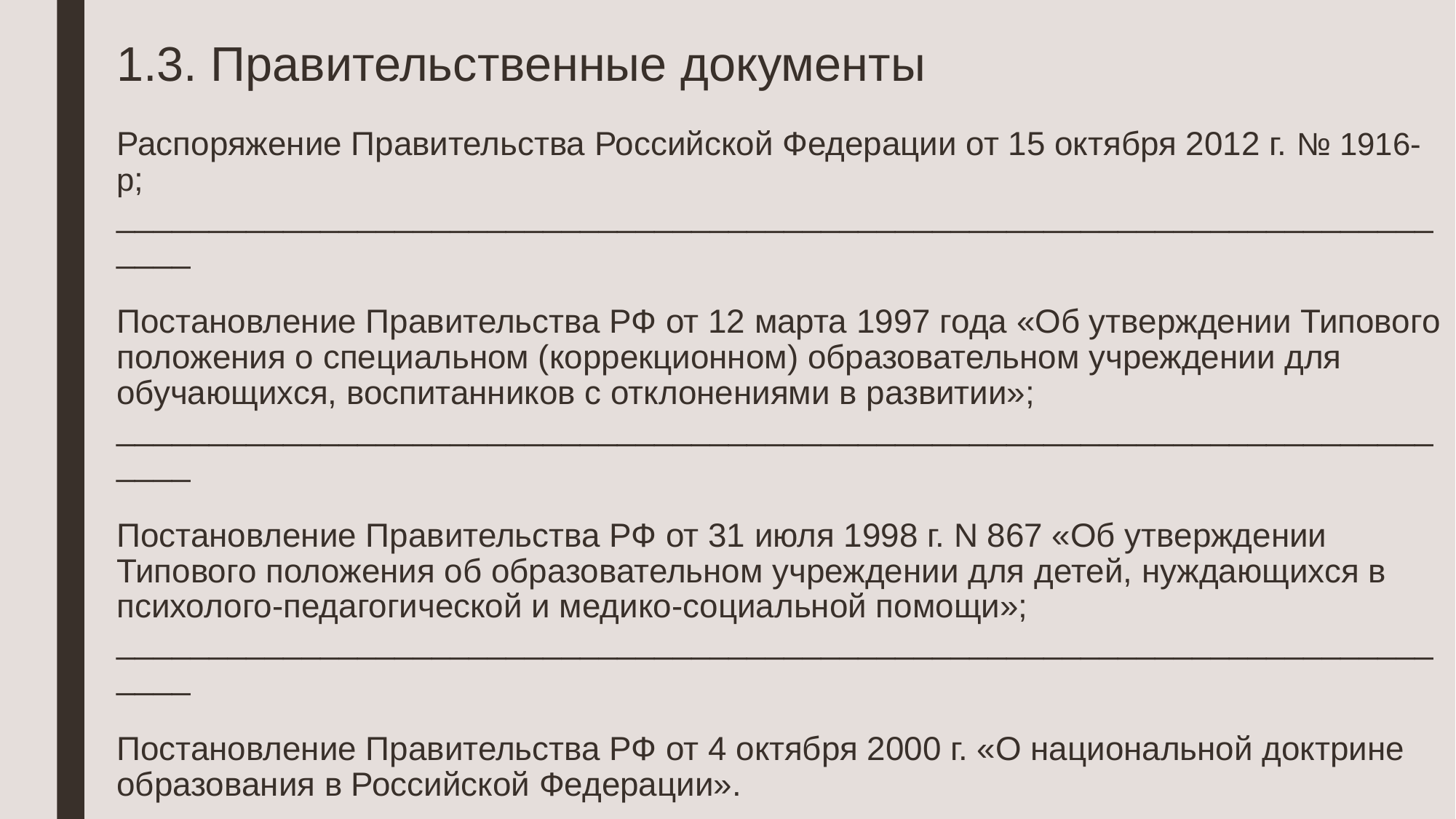

# 1.3. Правительственные документы Распоряжение Правительства Российской Федерации от 15 октября 2012 г. № 1916-р; ___________________________________________________________________________ Постановление Правительства РФ от 12 марта 1997 года «Об утверждении Типового положения о специальном (коррекционном) образовательном учреждении для обучающихся, воспитанников с отклонениями в развитии»; ___________________________________________________________________________ Постановление Правительства РФ от 31 июля 1998 г. N 867 «Об утверждении Типового положения об образовательном учреждении для детей, нуждающихся в психолого-педагогической и медико-социальной помощи»; ___________________________________________________________________________ Постановление Правительства РФ от 4 октября 2000 г. «О национальной доктрине образования в Российской Федерации». ___________________________________________________________________________